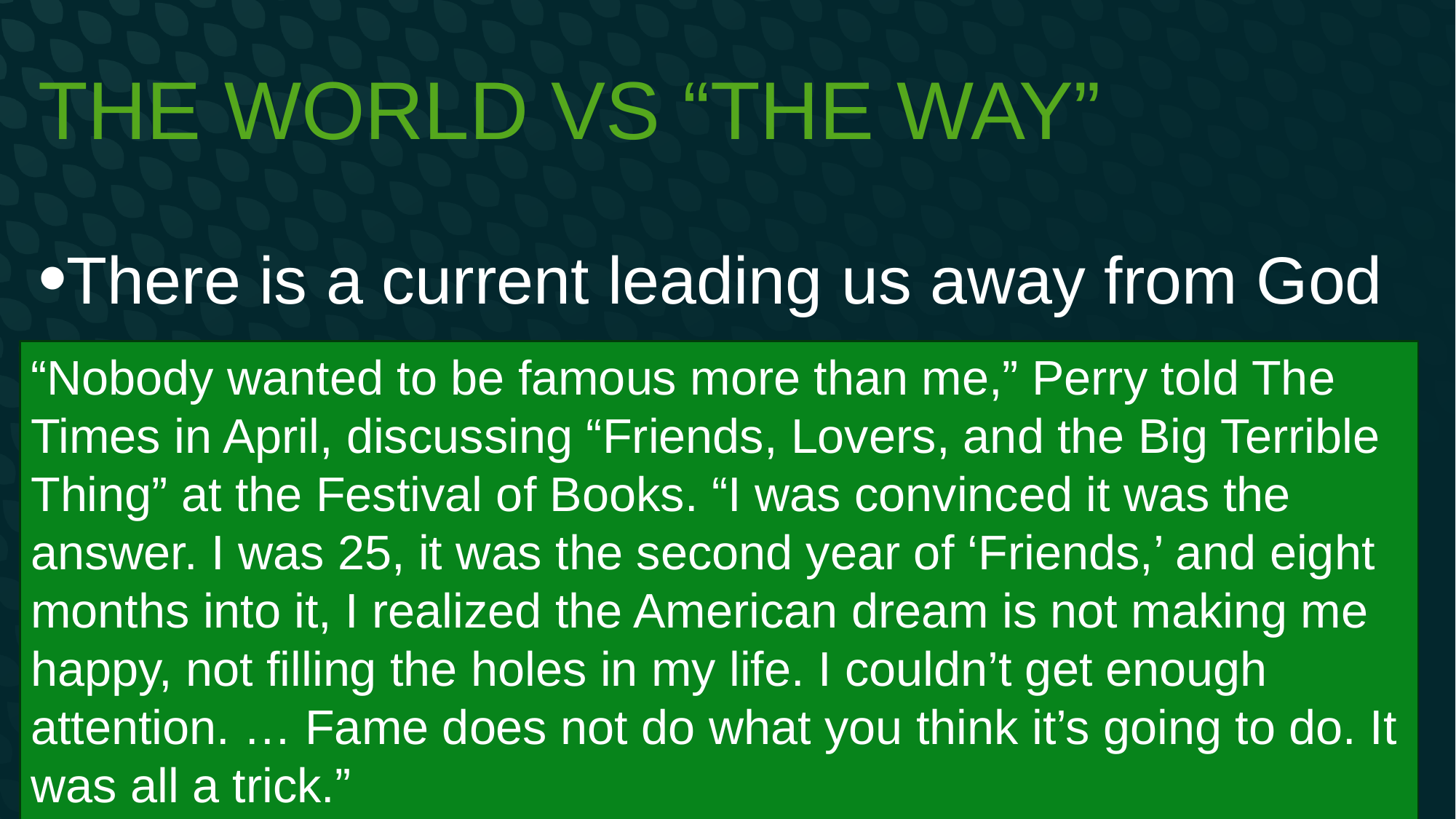

# The World vs “the way”
There is a current leading us away from God
What is more natural than being selfish?
What is easier than wanting to take revenge?
We are all looking for contentment and the world only offers false promises

“Nobody wanted to be famous more than me,” Perry told The Times in April, discussing “Friends, Lovers, and the Big Terrible Thing” at the Festival of Books. “I was convinced it was the answer. I was 25, it was the second year of ‘Friends,’ and eight months into it, I realized the American dream is not making me happy, not filling the holes in my life. I couldn’t get enough attention. … Fame does not do what you think it’s going to do. It was all a trick.”
-L.A. Times Oct. 28, 2023